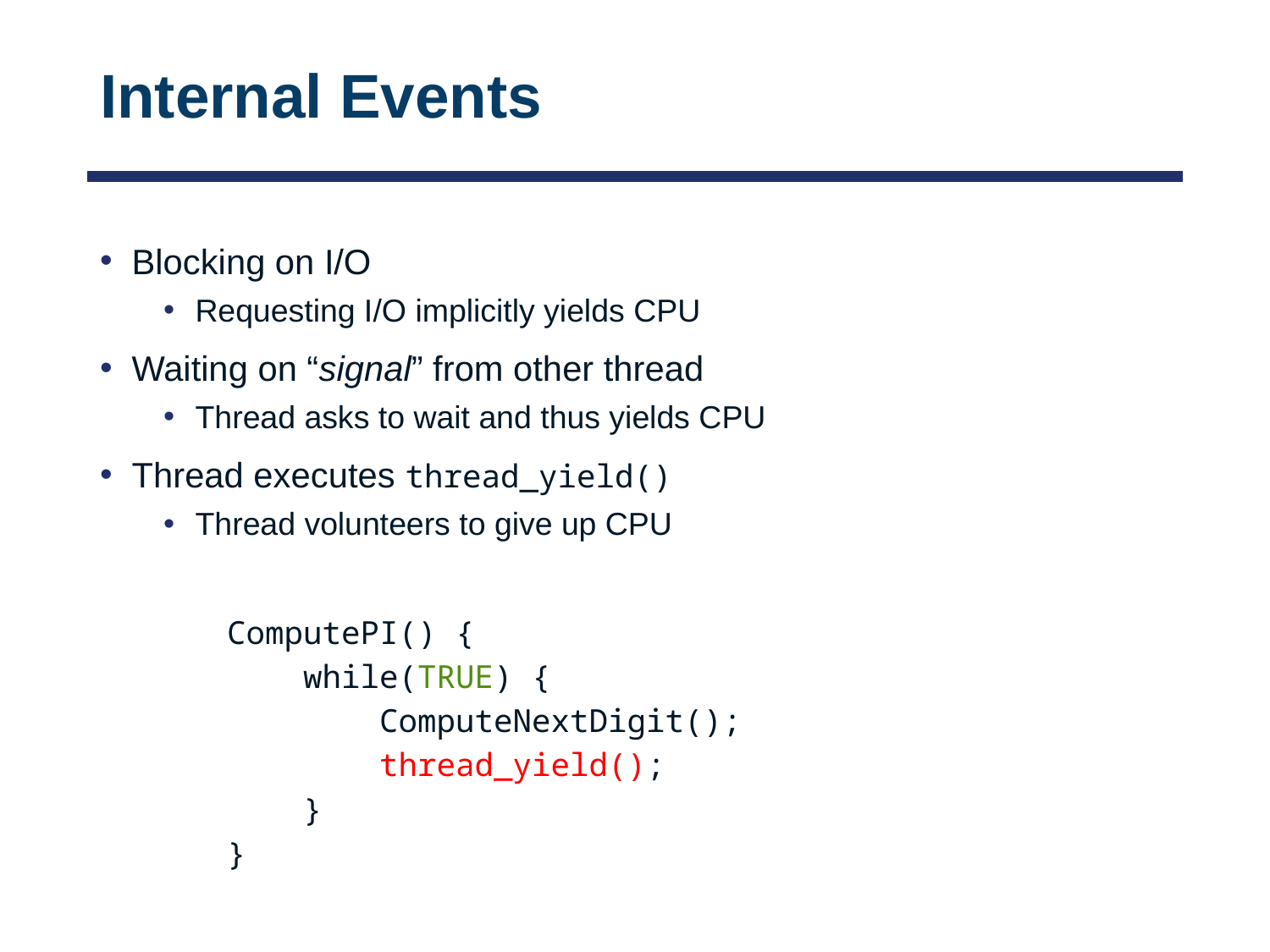

# Internal Events
Blocking on I/O
Requesting I/O implicitly yields CPU
Waiting on “signal” from other thread
Thread asks to wait and thus yields CPU
Thread executes thread_yield()
Thread volunteers to give up CPU

	ComputePI() {
	    while(TRUE) {
	        ComputeNextDigit();
	        thread_yield();
	    }
	}